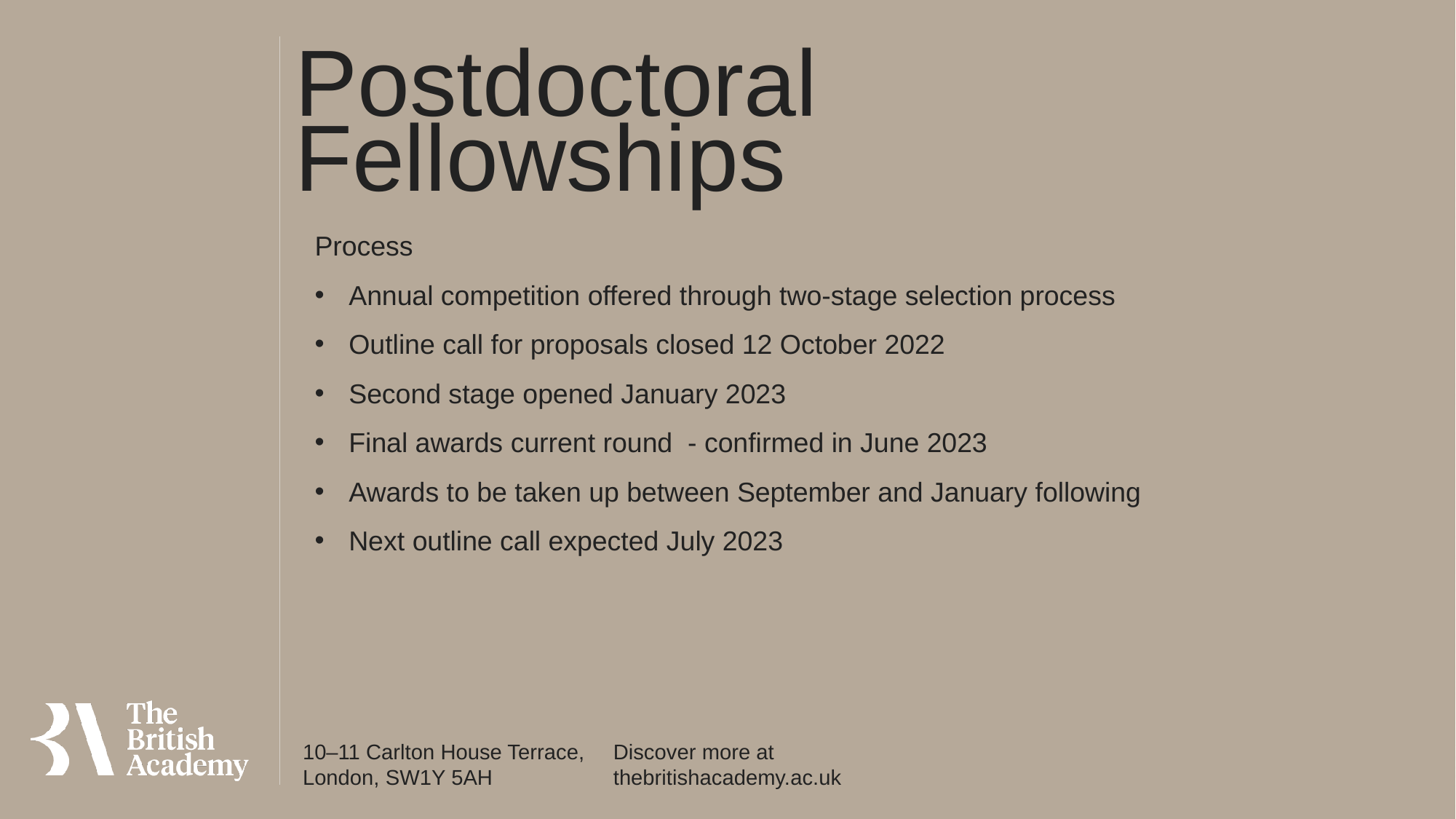

Postdoctoral Fellowships
Process
Annual competition offered through two-stage selection process
Outline call for proposals closed 12 October 2022
Second stage opened January 2023
Final awards current round  - confirmed in June 2023
Awards to be taken up between September and January following
Next outline call expected July 2023